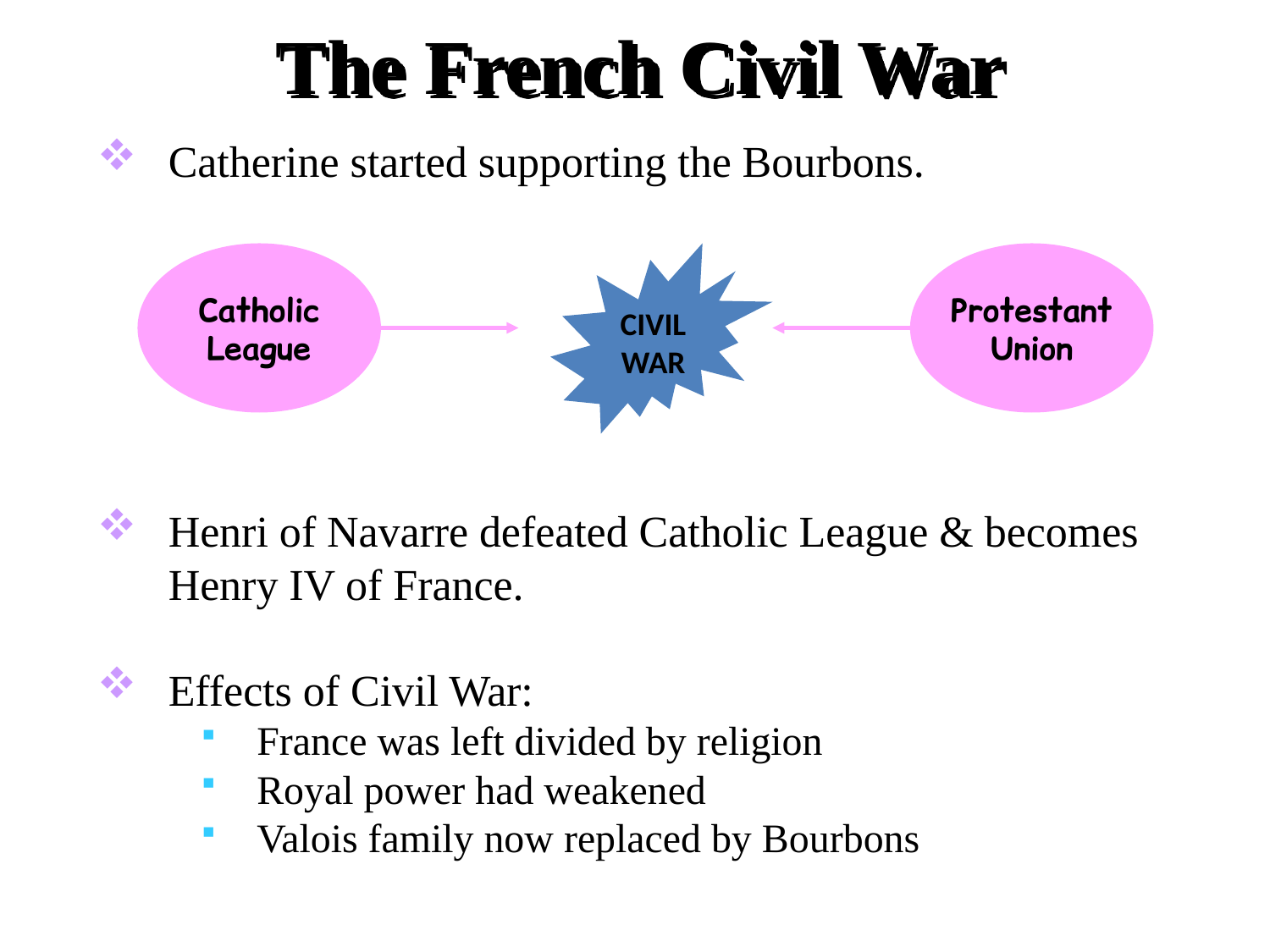

The French Civil War
Catherine started supporting the Bourbons.

Henri of Navarre defeated Catholic League & becomes Henry IV of France.
Effects of Civil War:
France was left divided by religion
Royal power had weakened
Valois family now replaced by Bourbons

Catholic
League
CIVIL
WAR
Protestant
Union